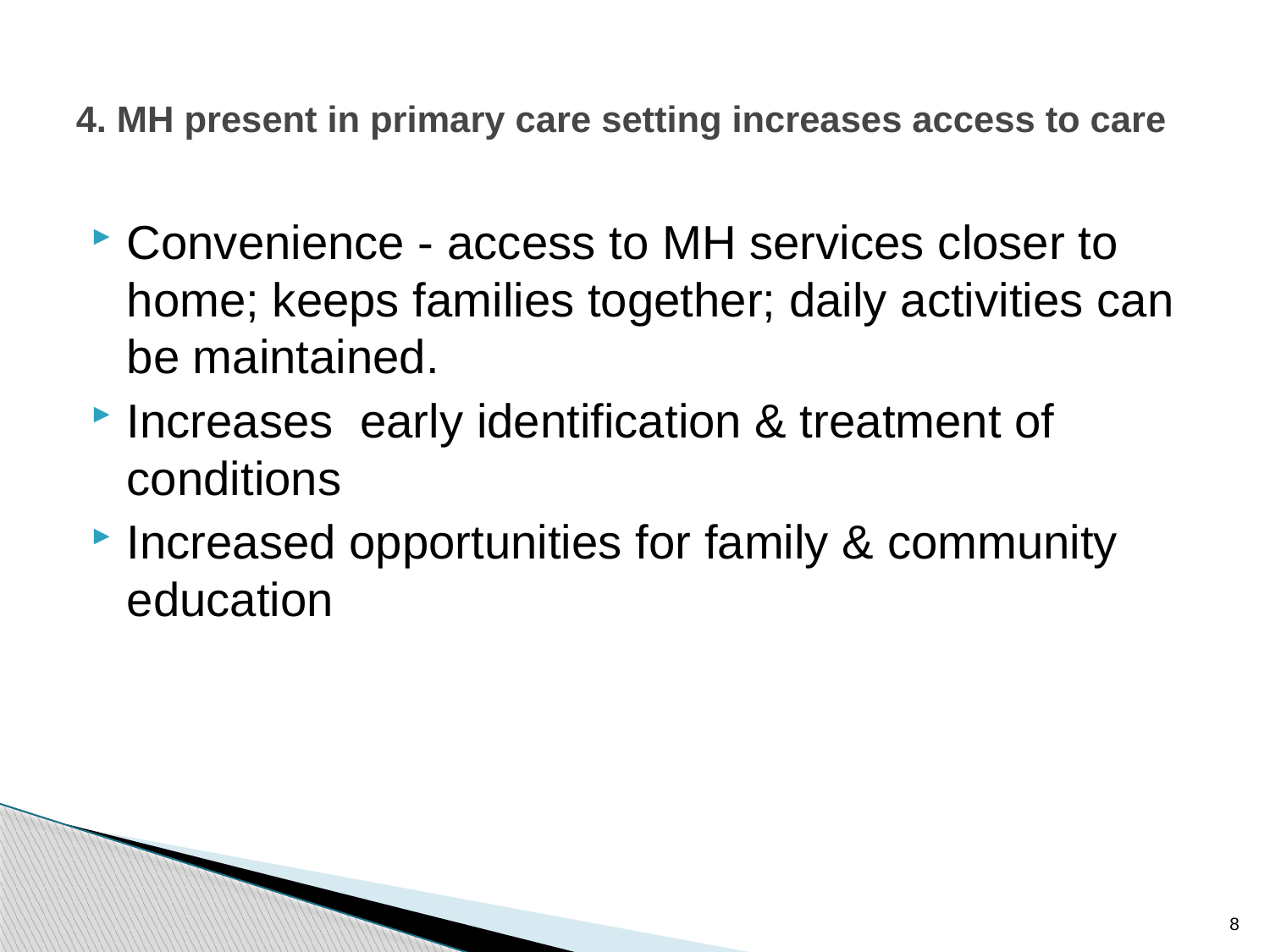

# 4. MH present in primary care setting increases access to care
Convenience - access to MH services closer to home; keeps families together; daily activities can be maintained.
Increases  early identification & treatment of conditions
Increased opportunities for family & community education

8